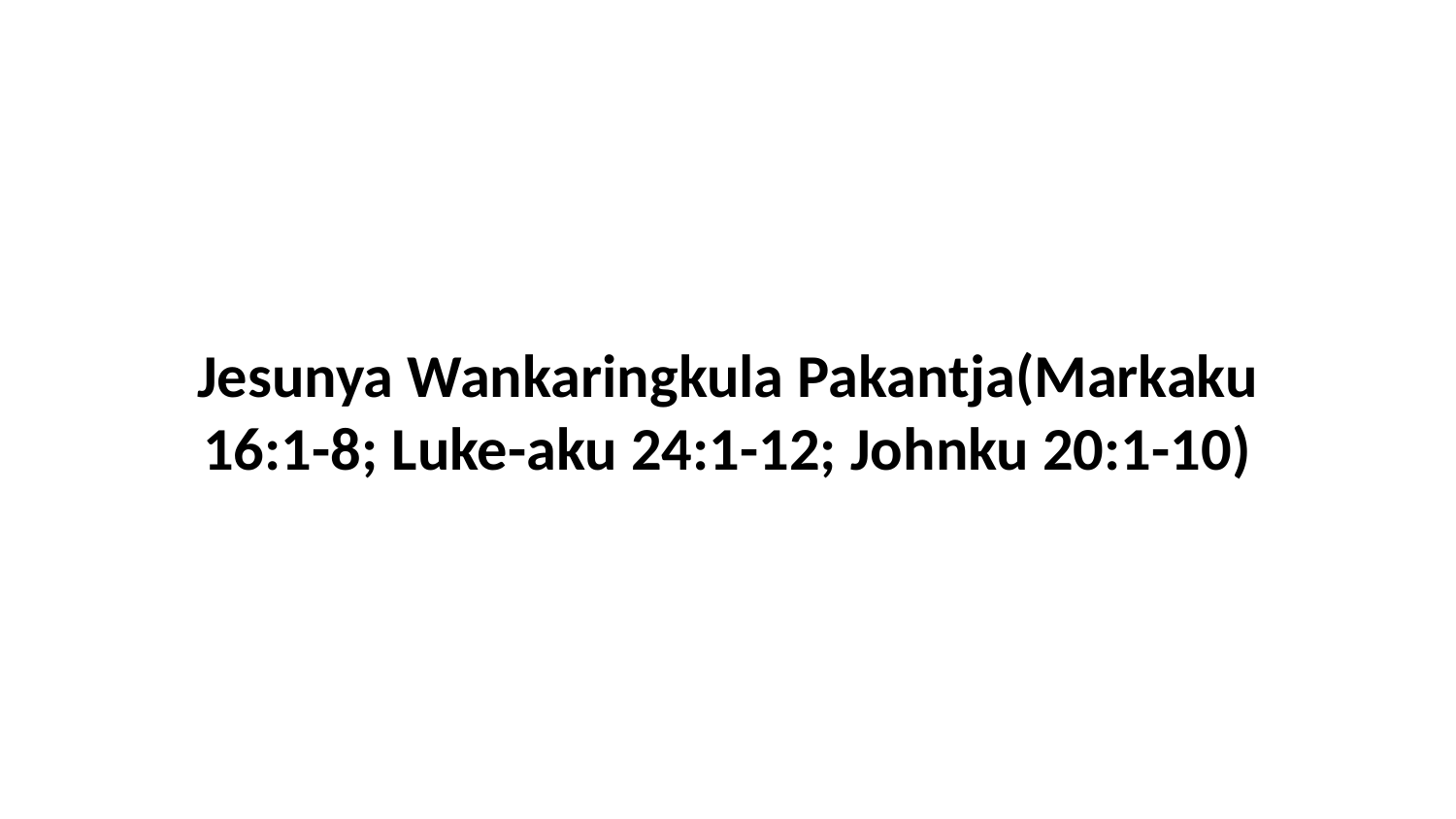

Jesunya Wankaringkula Pakantja(Markaku 16:1-8; Luke-aku 24:1-12; Johnku 20:1-10)